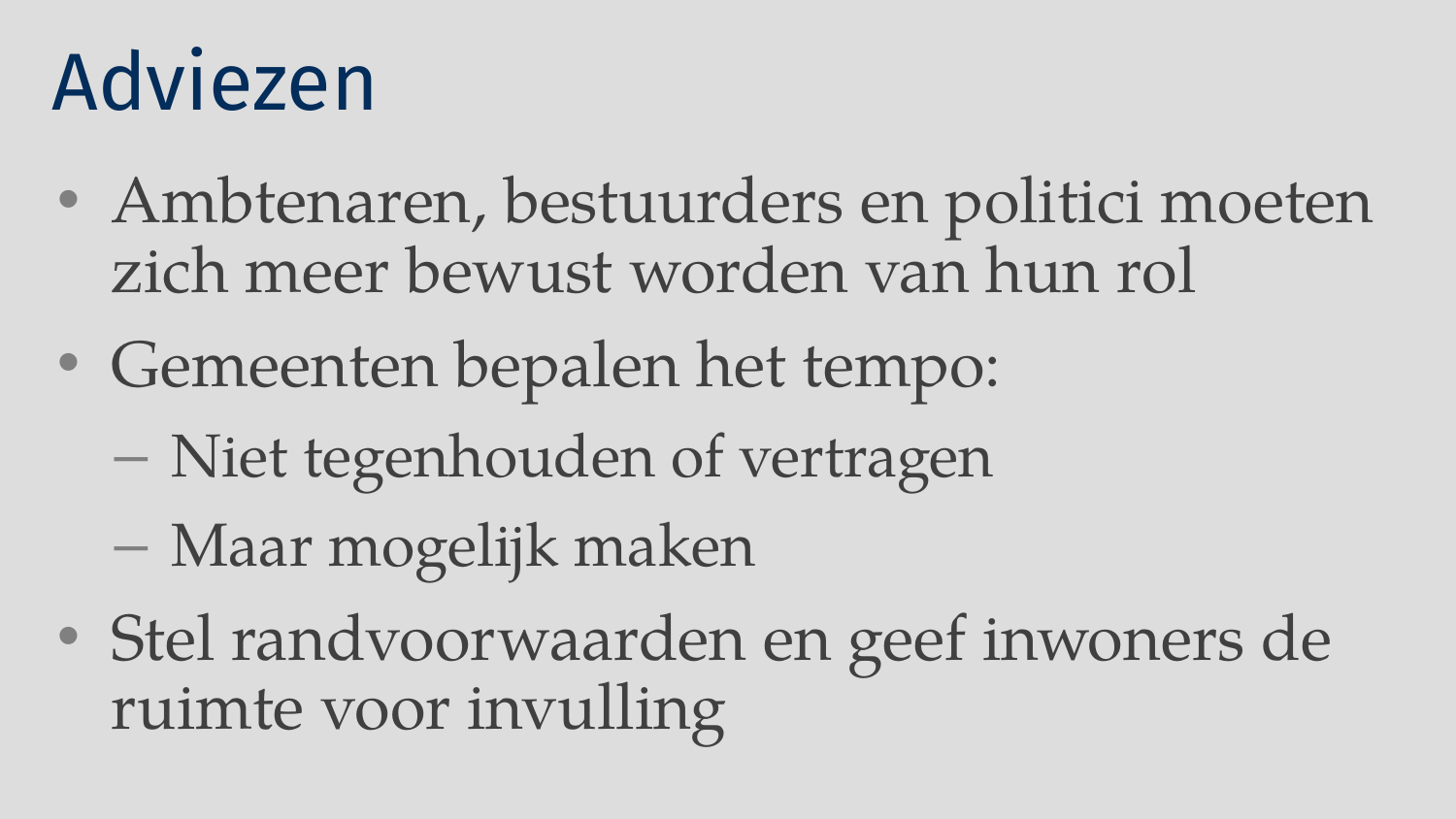

# Adviezen
Ambtenaren, bestuurders en politici moeten zich meer bewust worden van hun rol
Gemeenten bepalen het tempo:
Niet tegenhouden of vertragen
Maar mogelijk maken
Stel randvoorwaarden en geef inwoners de ruimte voor invulling